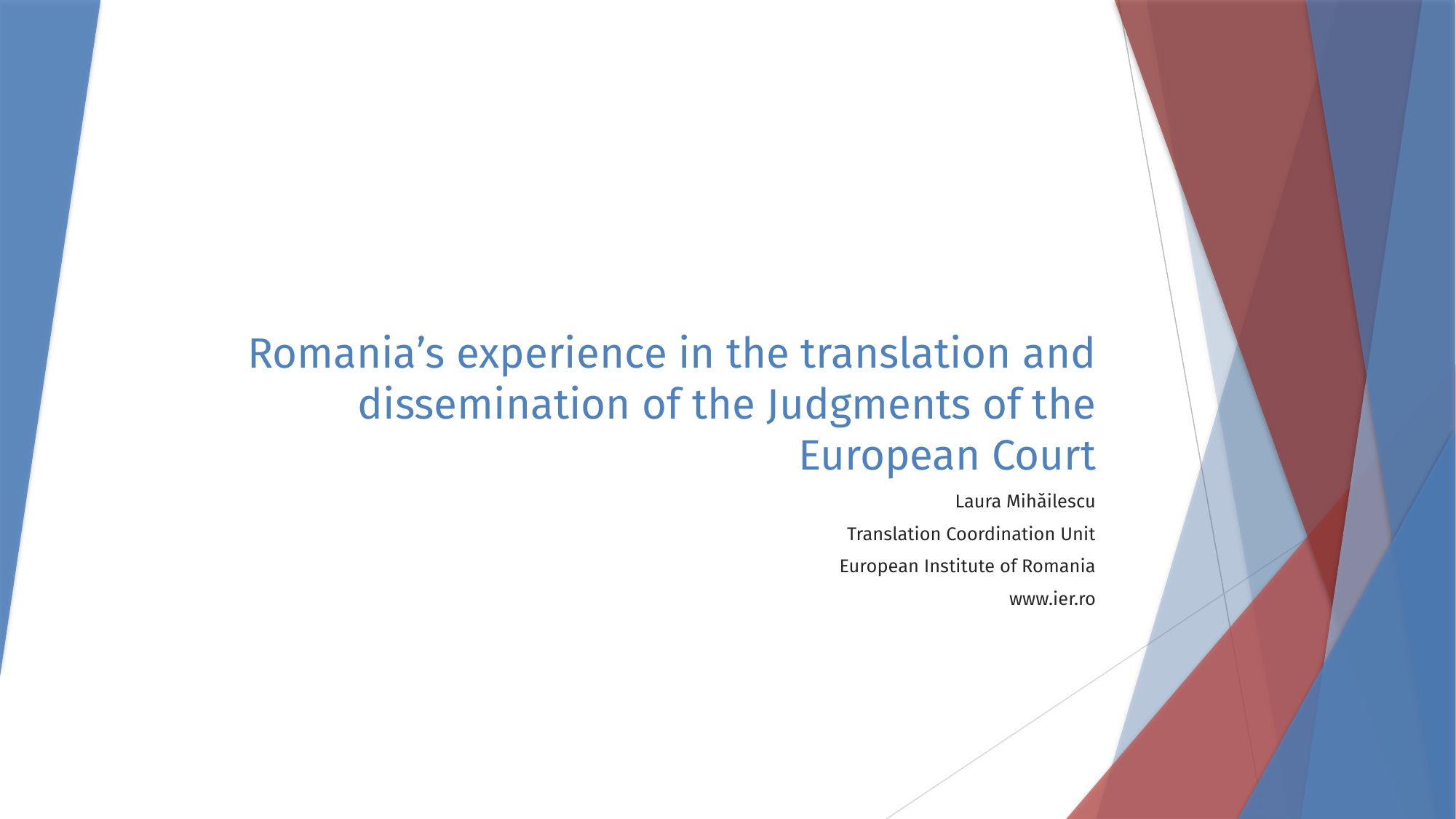

# Romania’s experience in the translation and dissemination of the Judgments of the European Court
Laura Mihăilescu
Translation Coordination Unit
European Institute of Romania
www.ier.ro